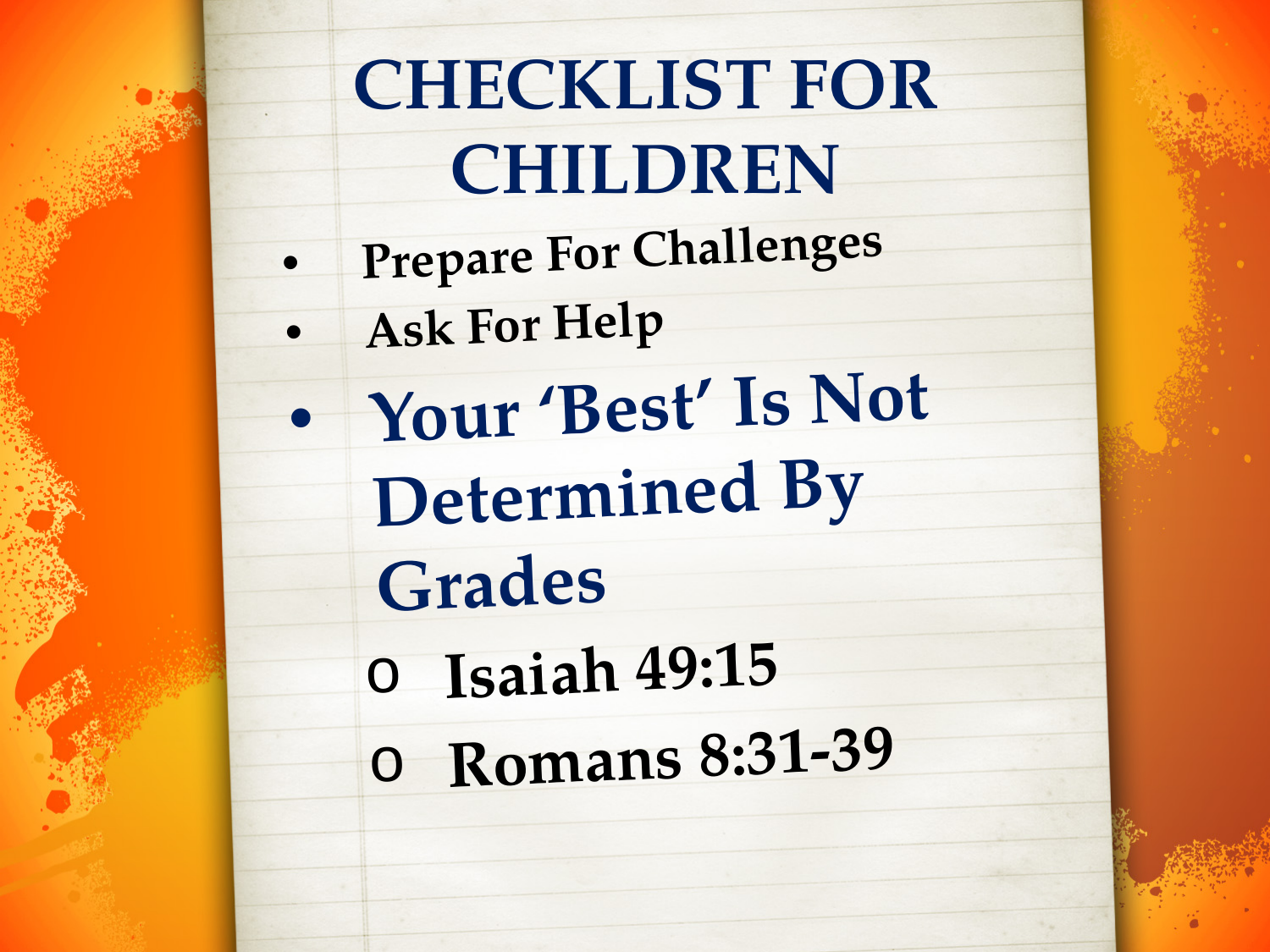

CHECKLIST FOR CHILDREN
Prepare For Challenges
Ask For Help
Your ‘Best’ Is Not Determined By Grades
Isaiah 49:15
Romans 8:31-39